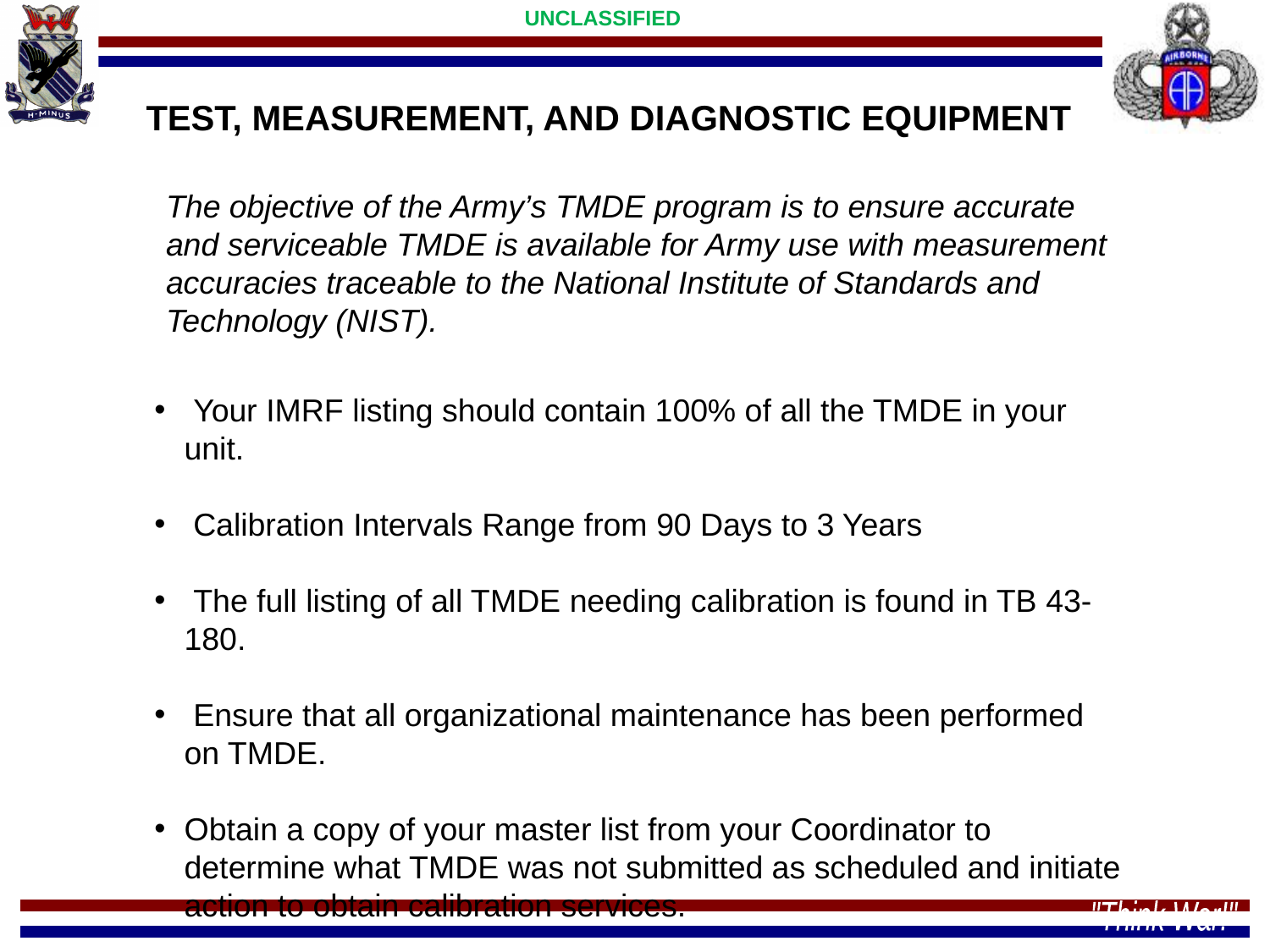

TEST, MEASUREMENT, AND DIAGNOSTIC EQUIPMENT
The objective of the Army’s TMDE program is to ensure accurate and serviceable TMDE is available for Army use with measurement accuracies traceable to the National Institute of Standards and Technology (NIST).
 Your IMRF listing should contain 100% of all the TMDE in your unit.

 Calibration Intervals Range from 90 Days to 3 Years

 The full listing of all TMDE needing calibration is found in TB 43-180.

 Ensure that all organizational maintenance has been performed on TMDE.

Obtain a copy of your master list from your Coordinator to determine what TMDE was not submitted as scheduled and initiate action to obtain calibration services.